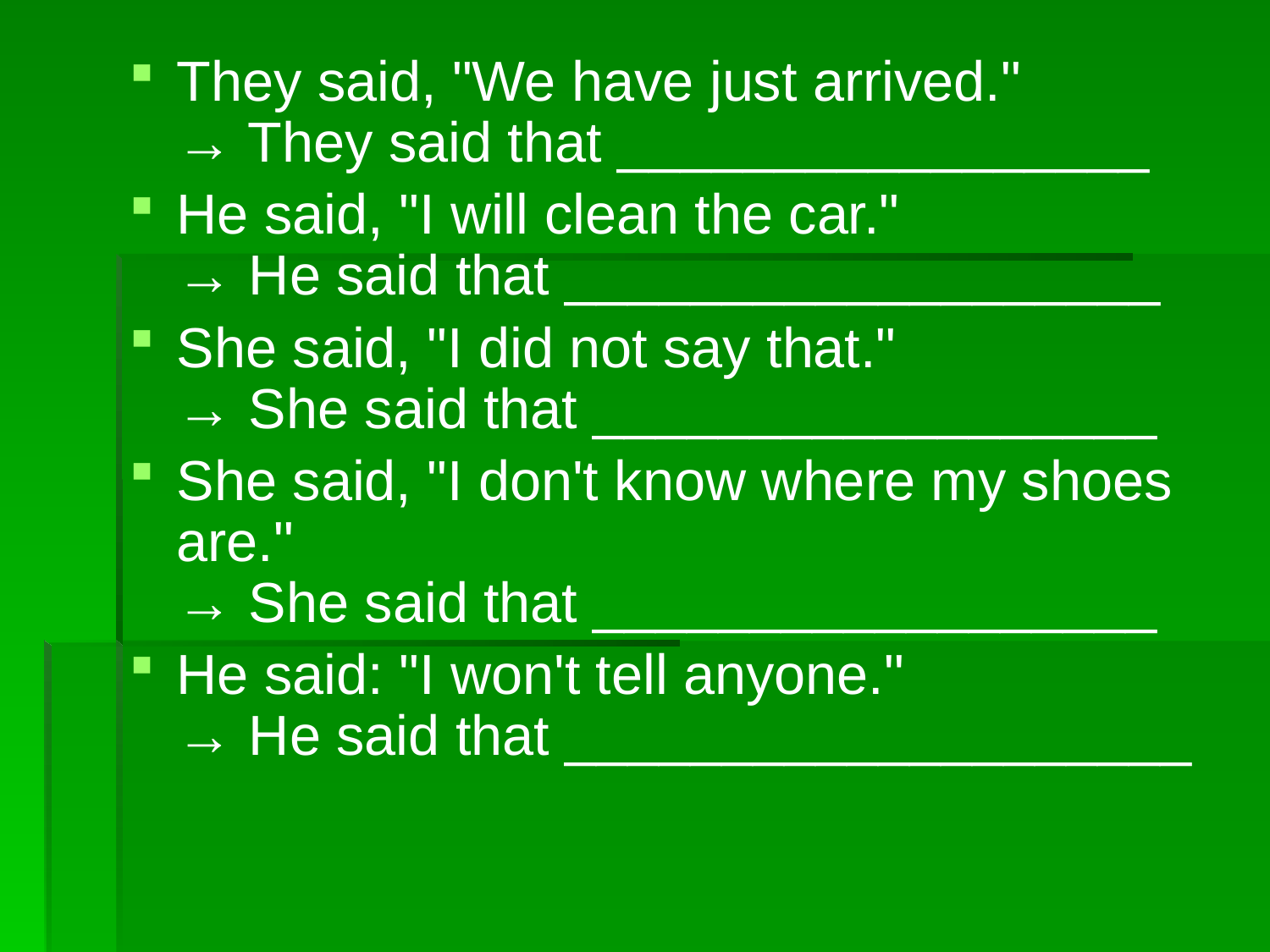

They said, "We have just arrived."
→ They said that _________________
He said, "I will clean the car."
→ He said that ___________________
She said, "I did not say that."
→ She said that __________________
She said, "I don't know where my shoes are."
→ She said that __________________
He said: "I won't tell anyone."
→ He said that ____________________